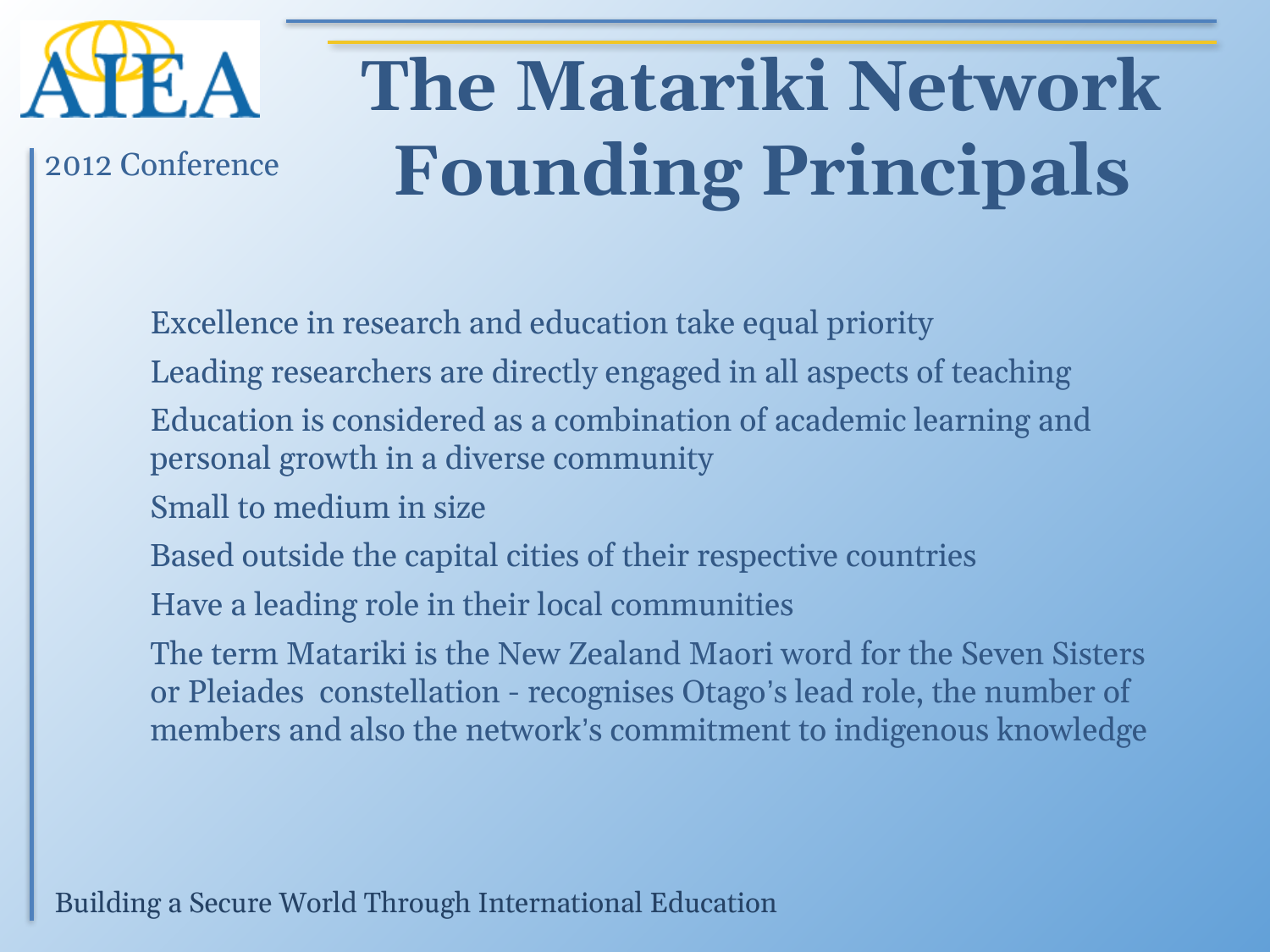

The Matariki Network Founding Principals
Excellence in research and education take equal priority
Leading researchers are directly engaged in all aspects of teaching
Education is considered as a combination of academic learning and personal growth in a diverse community
Small to medium in size
Based outside the capital cities of their respective countries
Have a leading role in their local communities
The term Matariki is the New Zealand Maori word for the Seven Sisters or Pleiades  constellation - recognises Otago’s lead role, the number of members and also the network’s commitment to indigenous knowledge